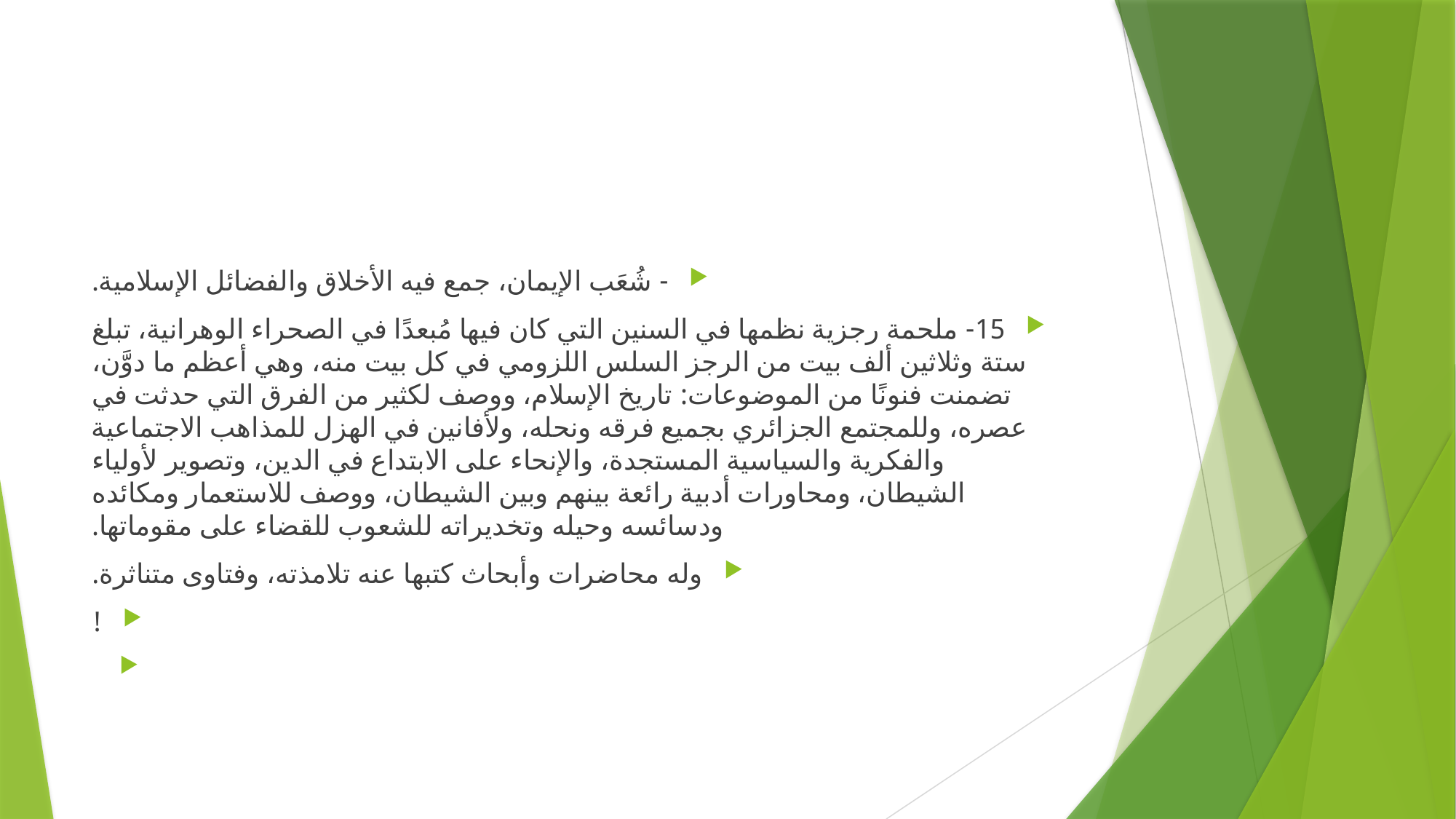

#
- شُعَب الإيمان، جمع فيه الأخلاق والفضائل الإسلامية.
15- ملحمة رجزية نظمها في السنين التي كان فيها مُبعدًا في الصحراء الوهرانية، تبلغ ستة وثلاثين ألف بيت من الرجز السلس اللزومي في كل بيت منه، وهي أعظم ما دوَّن، تضمنت فنونًا من الموضوعات: تاريخ الإسلام، ووصف لكثير من الفرق التي حدثت في عصره، وللمجتمع الجزائري بجميع فرقه ونحله، ولأفانين في الهزل للمذاهب الاجتماعية والفكرية والسياسية المستجدة، والإنحاء على الابتداع في الدين، وتصوير لأولياء الشيطان، ومحاورات أدبية رائعة بينهم وبين الشيطان، ووصف للاستعمار ومكائده ودسائسه وحيله وتخديراته للشعوب للقضاء على مقوماتها.
وله محاضرات وأبحاث كتبها عنه تلامذته، وفتاوى متناثرة.
!